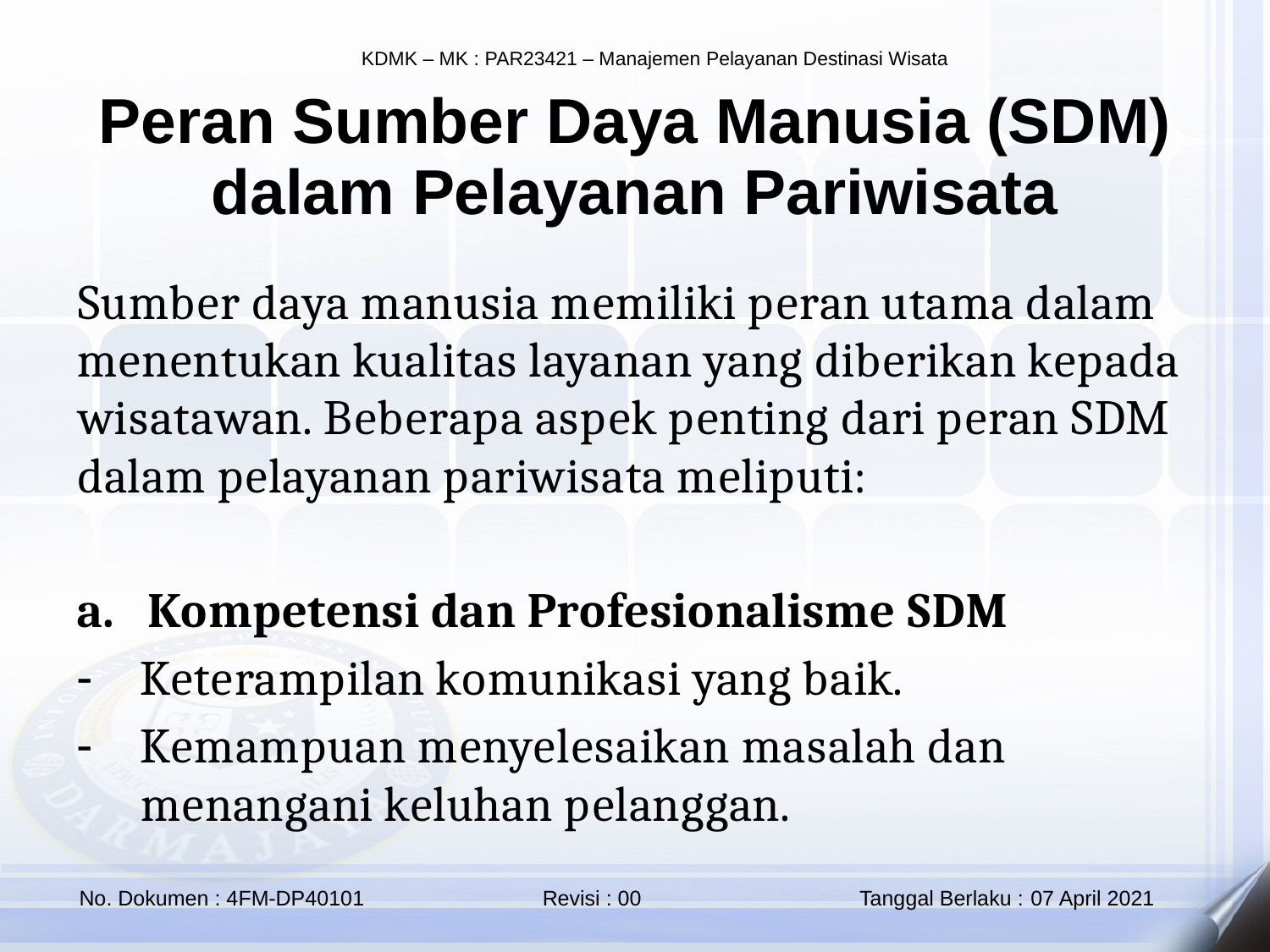

Peran Sumber Daya Manusia (SDM) dalam Pelayanan Pariwisata
Sumber daya manusia memiliki peran utama dalam menentukan kualitas layanan yang diberikan kepada wisatawan. Beberapa aspek penting dari peran SDM dalam pelayanan pariwisata meliputi:

Kompetensi dan Profesionalisme SDM
Keterampilan komunikasi yang baik.
Kemampuan menyelesaikan masalah dan menangani keluhan pelanggan.